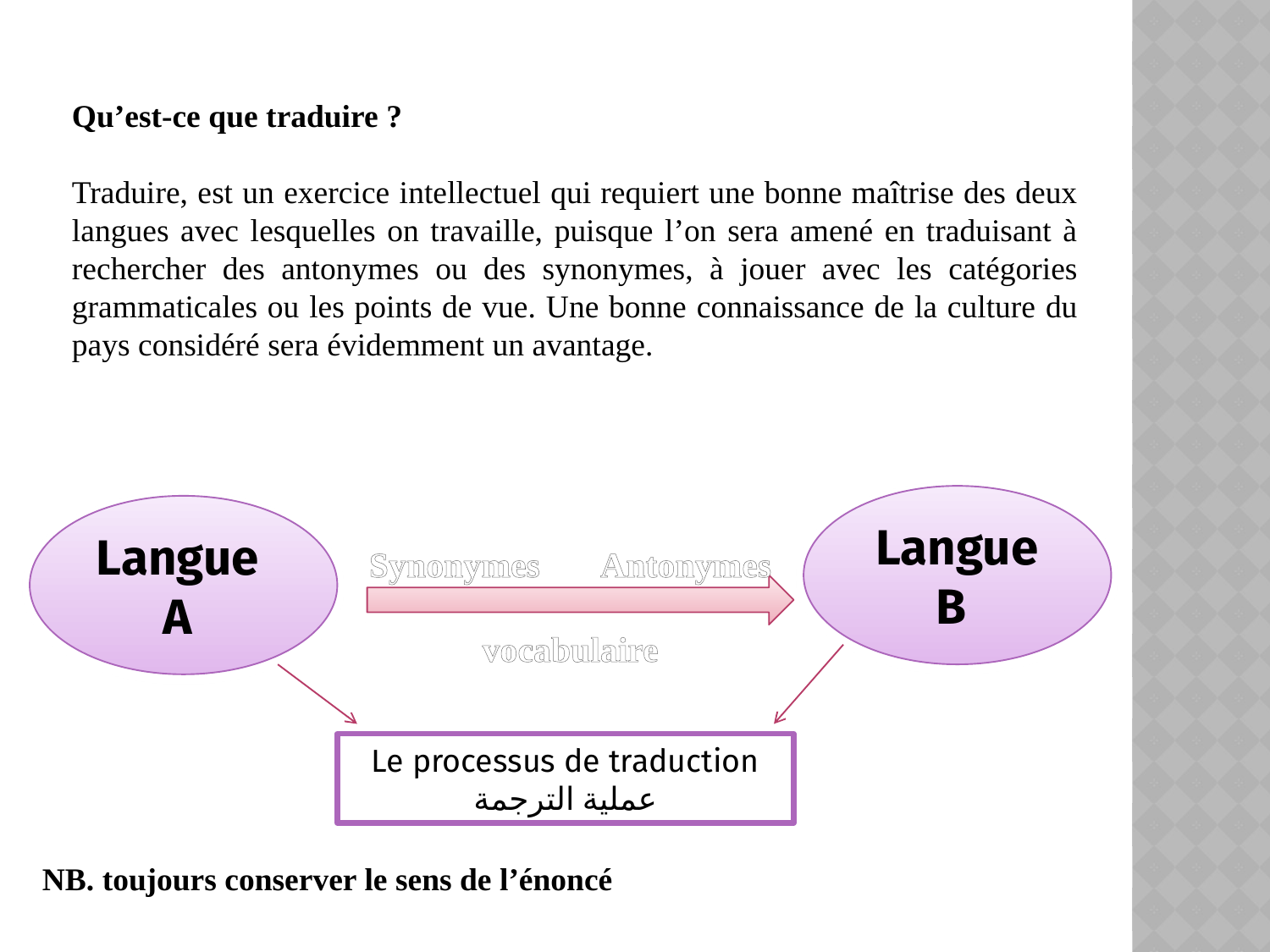

Qu’est-ce que traduire ?

Traduire, est un exercice intellectuel qui requiert une bonne maîtrise des deux langues avec lesquelles on travaille, puisque l’on sera amené en traduisant à rechercher des antonymes ou des synonymes, à jouer avec les catégories grammaticales ou les points de vue. Une bonne connaissance de la culture du pays considéré sera évidemment un avantage.
Langue
B
Langue
A
Synonymes       Antonymes

vocabulaire

Le processus de traduction
عملية الترجمة
NB. toujours conserver le sens de l’énoncé